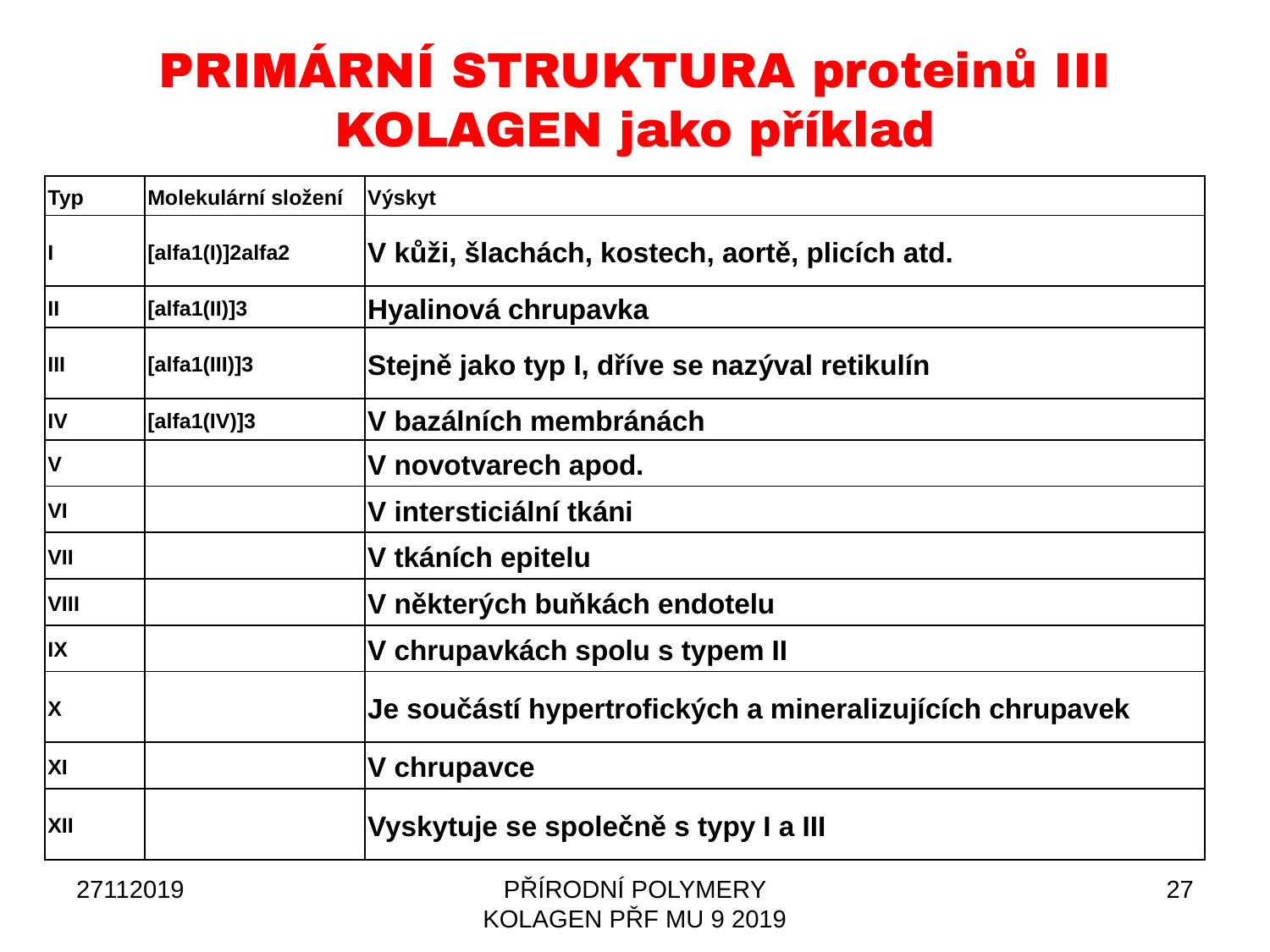

# PRIMÁRNÍ STRUKTURA proteinů III KOLAGEN jako příklad
| Typ | Molekulární složení | Výskyt |
| --- | --- | --- |
| I | [alfa1(I)]2alfa2 | V kůži, šlachách, kostech, aortě, plicích atd. |
| II | [alfa1(II)]3 | Hyalinová chrupavka |
| III | [alfa1(III)]3 | Stejně jako typ I, dříve se nazýval retikulín |
| IV | [alfa1(IV)]3 | V bazálních membránách |
| V |  | V novotvarech apod. |
| VI |  | V intersticiální tkáni |
| VII |  | V tkáních epitelu |
| VIII |  | V některých buňkách endotelu |
| IX |  | V chrupavkách spolu s typem II |
| X |  | Je součástí hypertrofických a mineralizujících chrupavek |
| XI |  | V chrupavce |
| XII |  | Vyskytuje se společně s typy I a III |
27112019
PŘÍRODNÍ POLYMERY KOLAGEN PŘF MU 9 2019
27